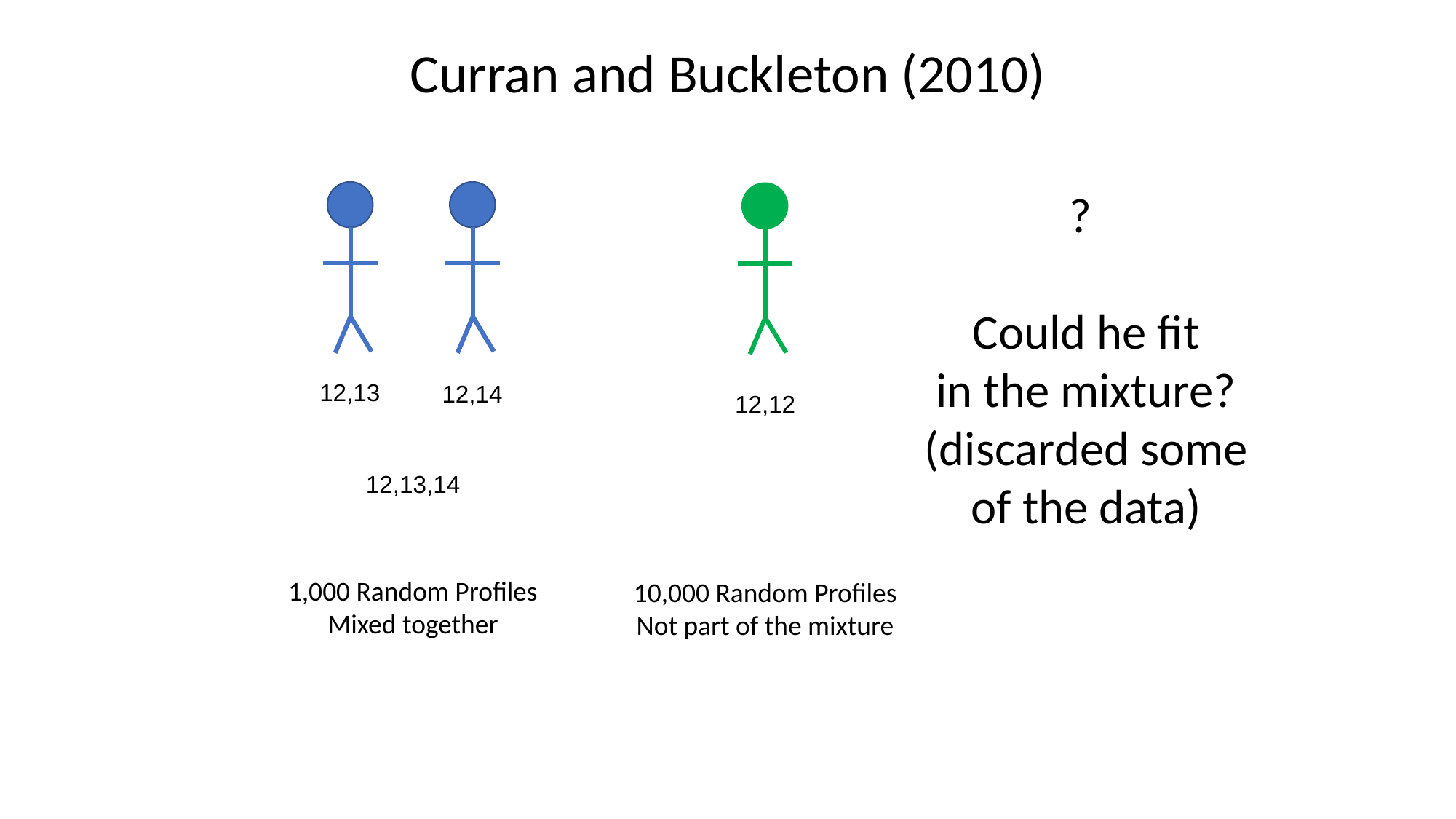

Curran and Buckleton (2010)
?

Could he fit
in the mixture?
(discarded some
of the data)

12,13
12,14
12,12
12,13,14
1,000 Random Profiles
Mixed together
10,000 Random Profiles
Not part of the mixture